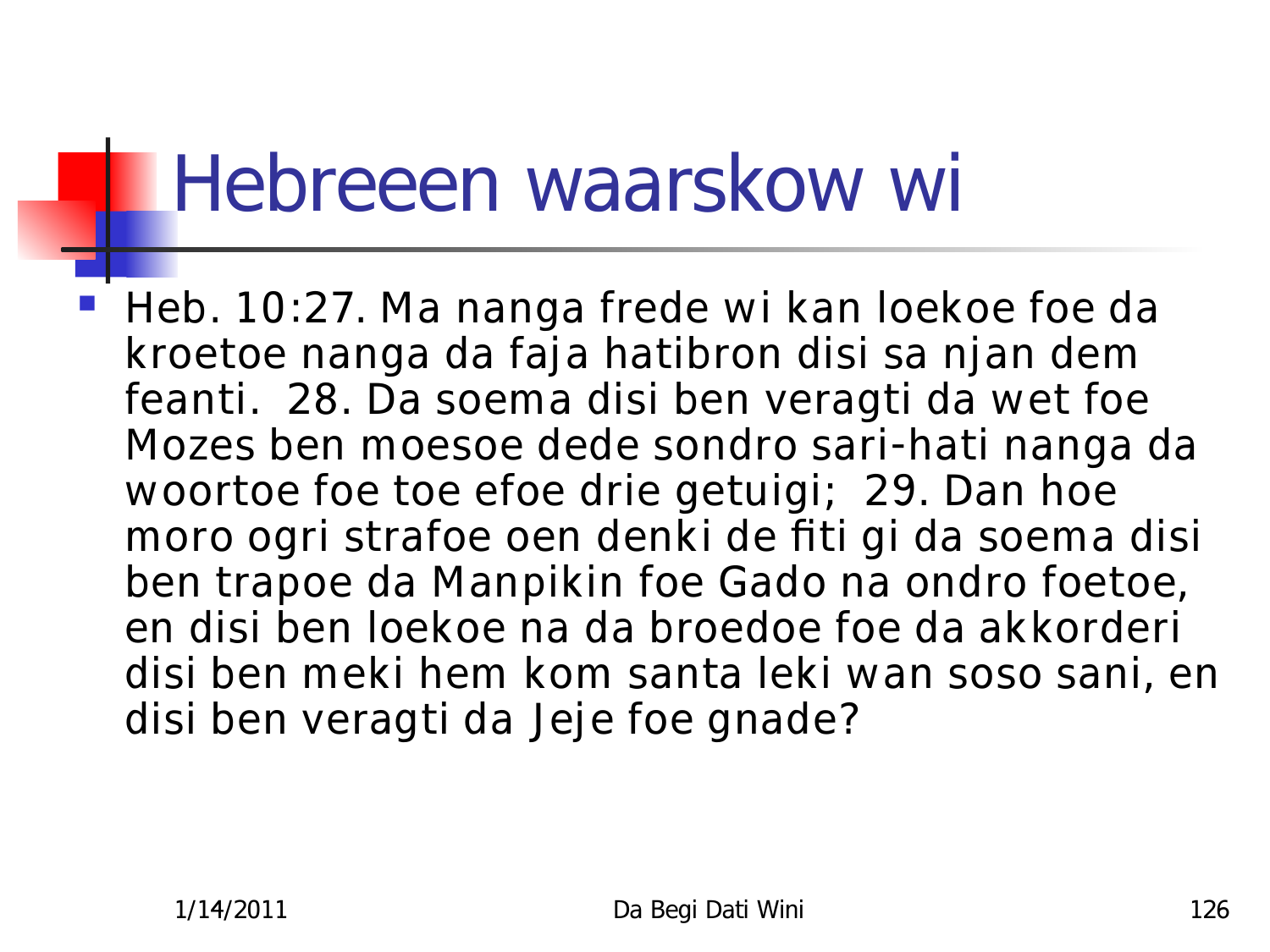

# Hebreeen waarskow wi
Heb. 10:27. Ma nanga frede wi kan loekoe foe da kroetoe nanga da faja hatibron disi sa njan dem feanti.  28. Da soema disi ben veragti da wet foe Mozes ben moesoe dede sondro sari-hati nanga da woortoe foe toe efoe drie getuigi;  29. Dan hoe moro ogri strafoe oen denki de fiti gi da soema disi ben trapoe da Manpikin foe Gado na ondro foetoe, en disi ben loekoe na da broedoe foe da akkorderi disi ben meki hem kom santa leki wan soso sani, en disi ben veragti da Jeje foe gnade?
1/14/2011
Da Begi Dati Wini
126